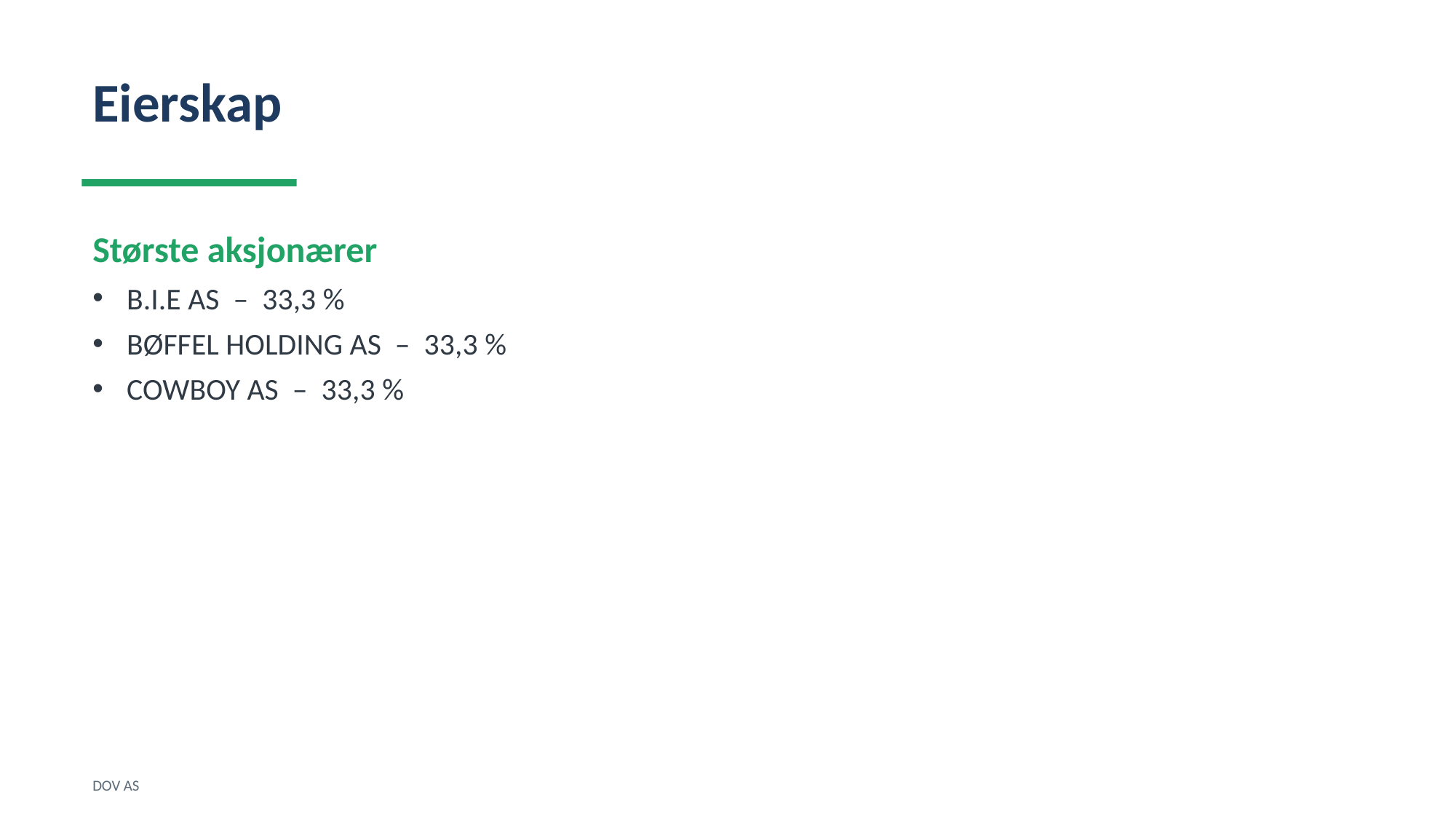

Eierskap

Største aksjonærer
B.I.E AS  –  33,3 %
BØFFEL HOLDING AS  –  33,3 %
COWBOY AS  –  33,3 %
DOV AS